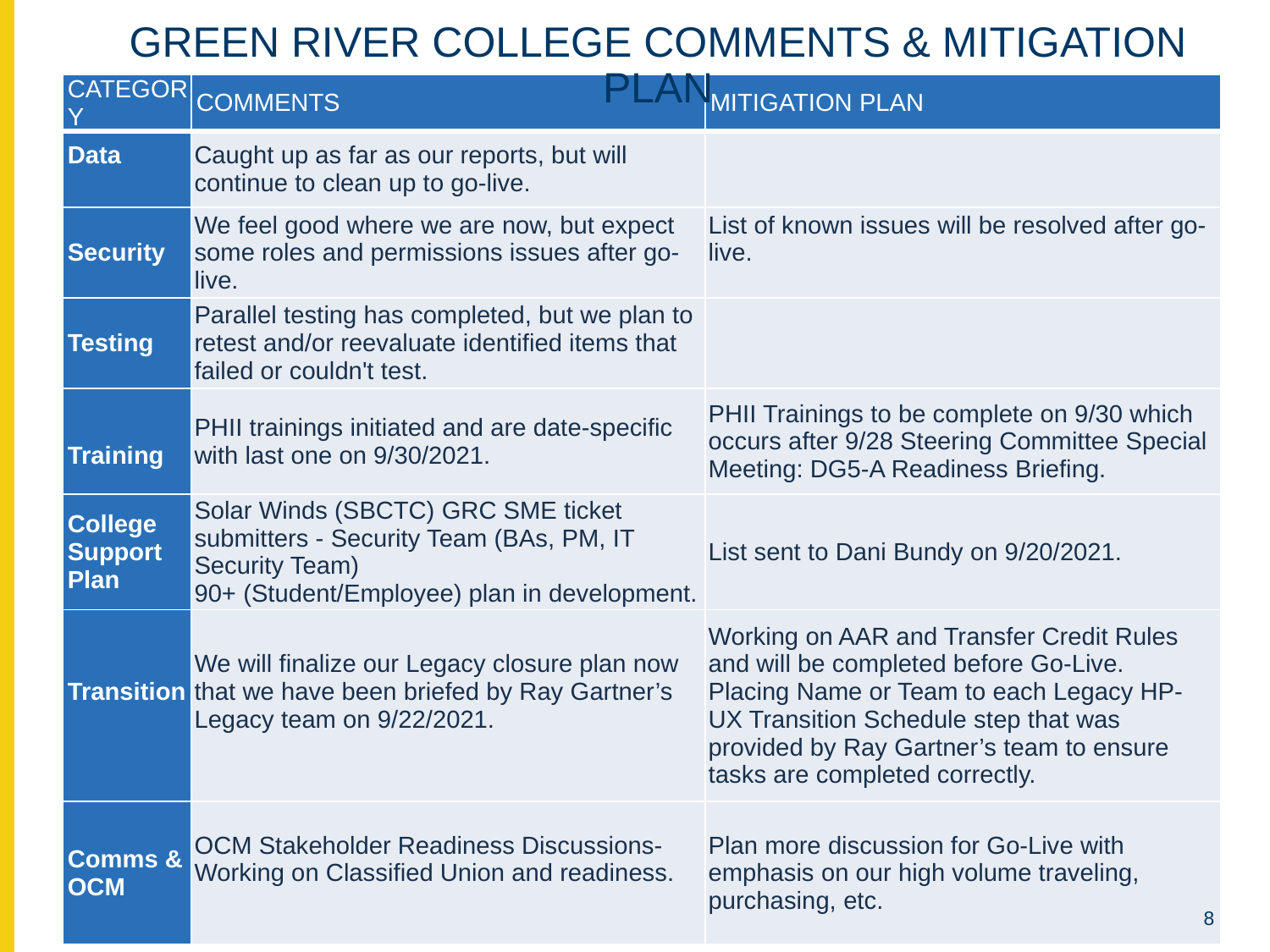

# Green river COLLEGE comments & MITIGATION plan
| CATEGORY | COMMENTS | MITIGATION PLAN |
| --- | --- | --- |
| Data | Caught up as far as our reports, but will continue to clean up to go-live. |  |
| Security | We feel good where we are now, but expect some roles and permissions issues after go-live. | List of known issues will be resolved after go-live. |
| Testing | Parallel testing has completed, but we plan to retest and/or reevaluate identified items that failed or couldn't test. |  |
| Training | PHII trainings initiated and are date-specific with last one on 9/30/2021. | PHII Trainings to be complete on 9/30 which occurs after 9/28 Steering Committee Special Meeting: DG5-A Readiness Briefing. |
| College Support Plan | Solar Winds (SBCTC) GRC SME ticket submitters - Security Team (BAs, PM, IT Security Team) 90+ (Student/Employee) plan in development. | List sent to Dani Bundy on 9/20/2021. |
| Transition | We will finalize our Legacy closure plan now that we have been briefed by Ray Gartner’s Legacy team on 9/22/2021. | Working on AAR and Transfer Credit Rules and will be completed before Go-Live. Placing Name or Team to each Legacy HP-UX Transition Schedule step that was provided by Ray Gartner’s team to ensure tasks are completed correctly. |
| Comms & OCM | OCM Stakeholder Readiness Discussions- Working on Classified Union and readiness. | Plan more discussion for Go-Live with emphasis on our high volume traveling, purchasing, etc. |
 8